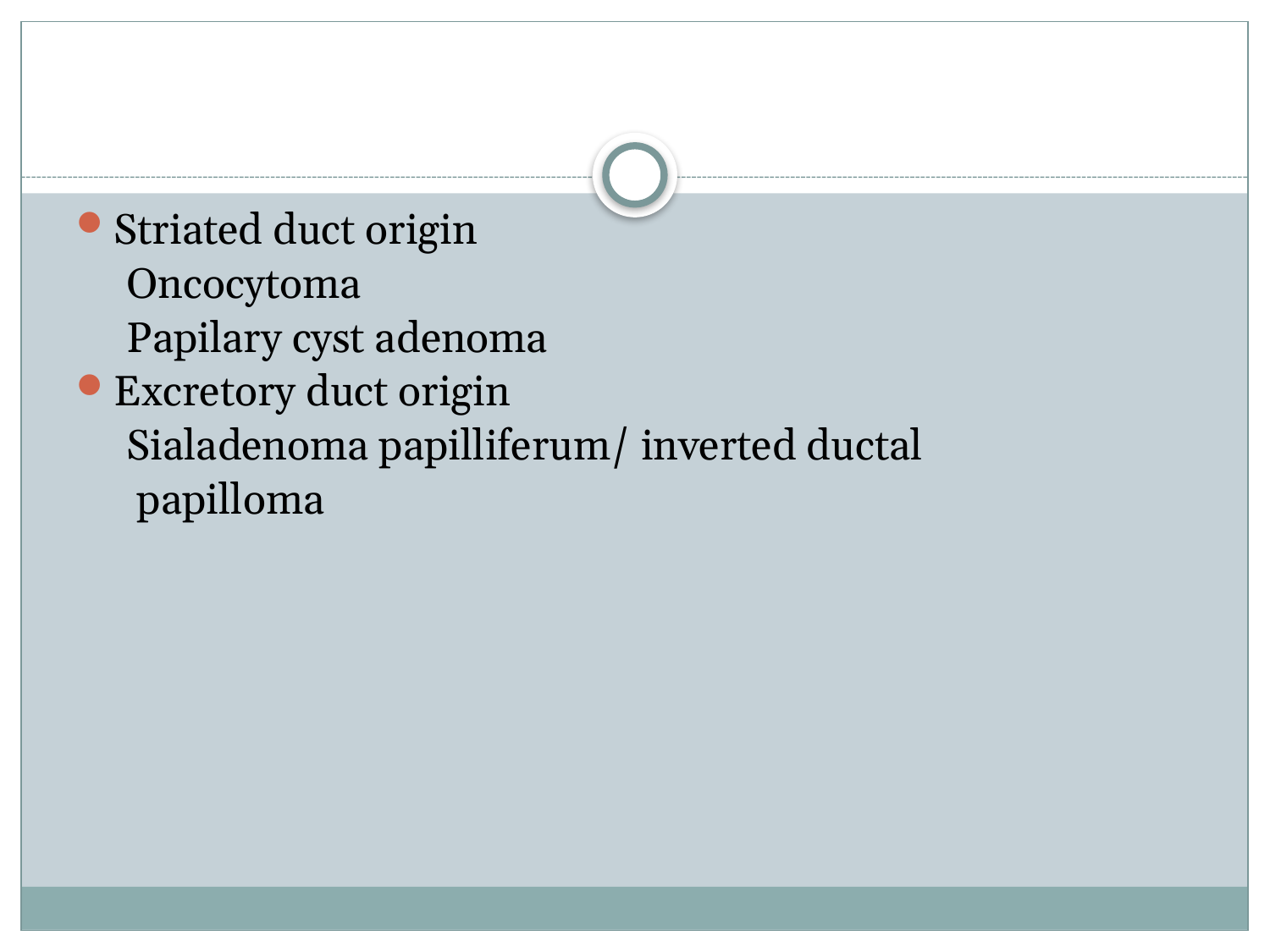

Striated duct origin
     Oncocytoma
     Papilary cyst adenoma
Excretory duct origin
     Sialadenoma papilliferum/ inverted ductal
      papilloma